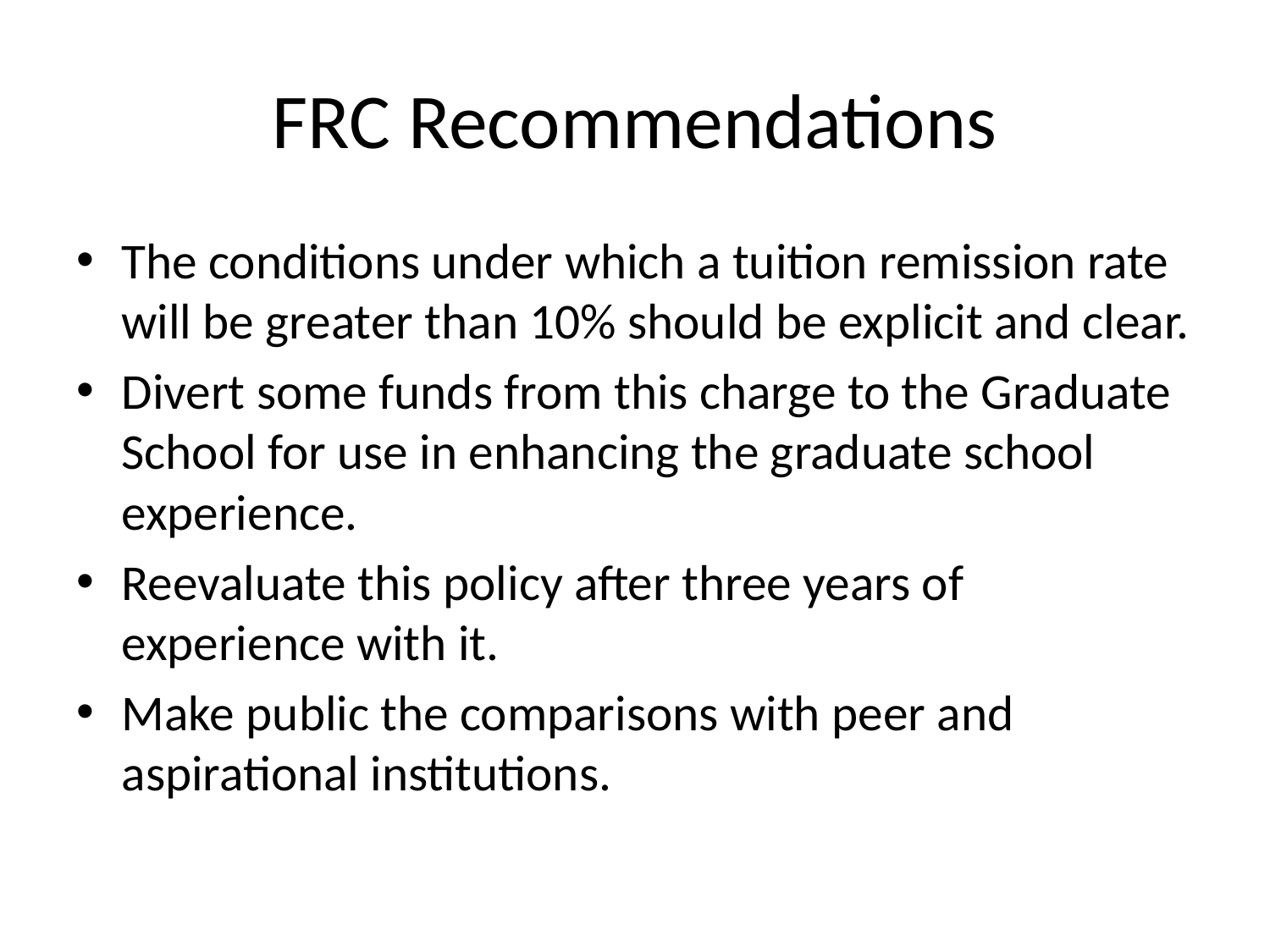

# FRC Recommendations
The conditions under which a tuition remission rate will be greater than 10% should be explicit and clear.
Divert some funds from this charge to the Graduate School for use in enhancing the graduate school experience.
Reevaluate this policy after three years of experience with it.
Make public the comparisons with peer and aspirational institutions.